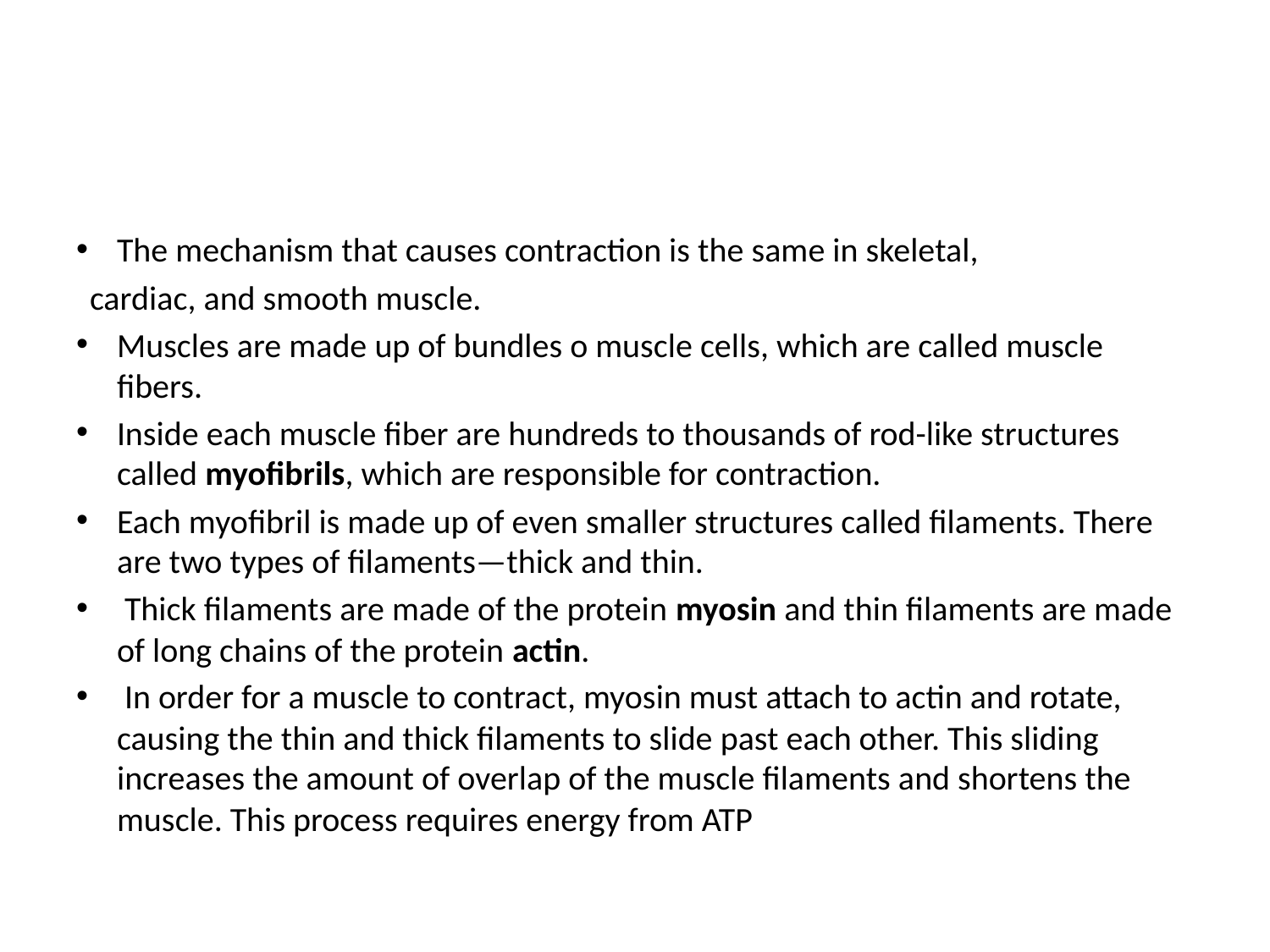

#
The mechanism that causes contraction is the same in skeletal,
cardiac, and smooth muscle.
Muscles are made up of bundles o muscle cells, which are called muscle fibers.
Inside each muscle fiber are hundreds to thousands of rod-like structures called myofibrils, which are responsible for contraction.
Each myofibril is made up of even smaller structures called filaments. There are two types of filaments—thick and thin.
 Thick filaments are made of the protein myosin and thin filaments are made of long chains of the protein actin.
 In order for a muscle to contract, myosin must attach to actin and rotate, causing the thin and thick filaments to slide past each other. This sliding increases the amount of overlap of the muscle filaments and shortens the muscle. This process requires energy from ATP